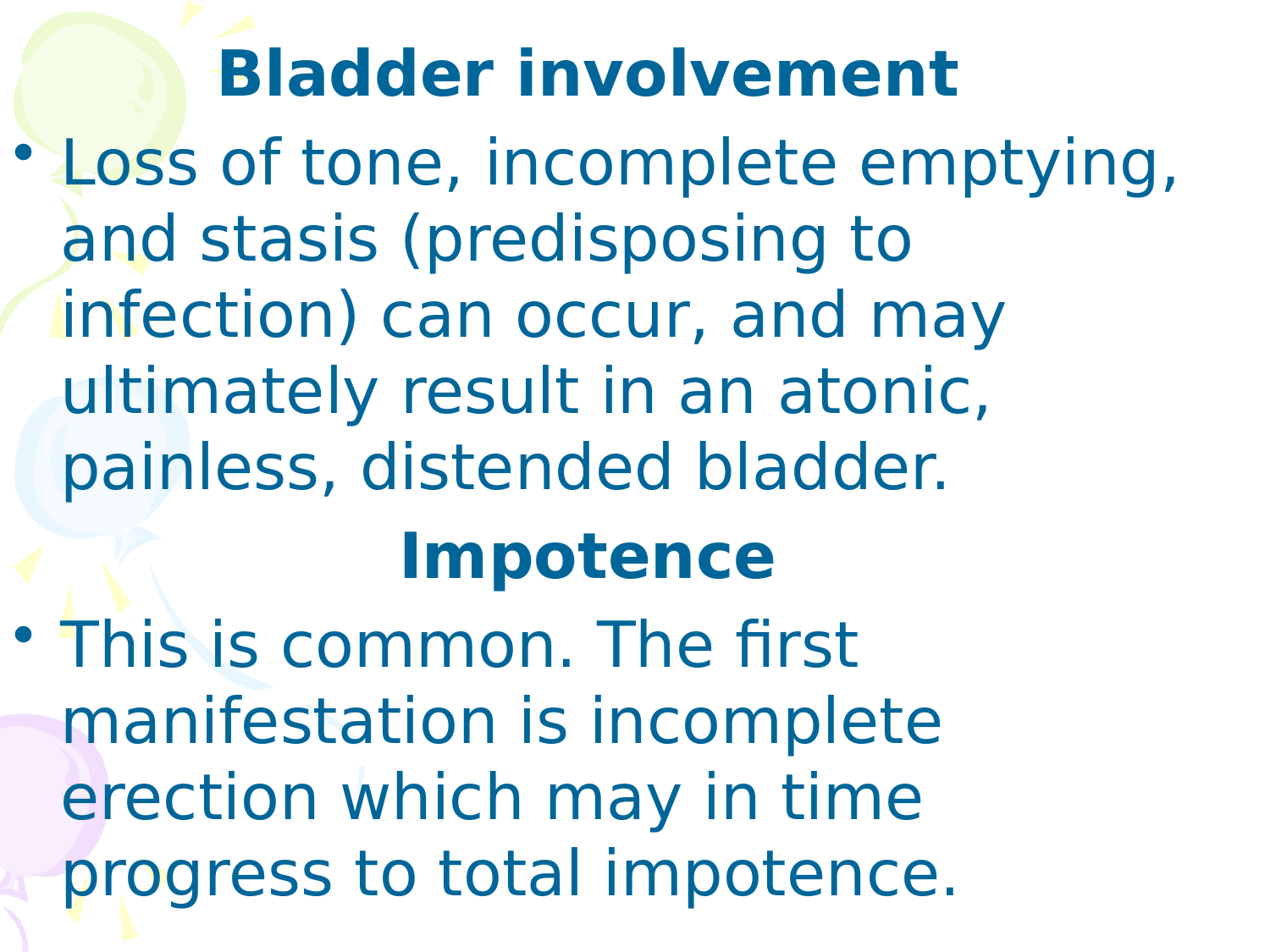

Bladder involvement
Loss of tone, incomplete emptying, and stasis (predisposing to infection) can occur, and may ultimately result in an atonic, painless, distended bladder.
Impotence
This is common. The first manifestation is incomplete erection which may in time progress to total impotence.